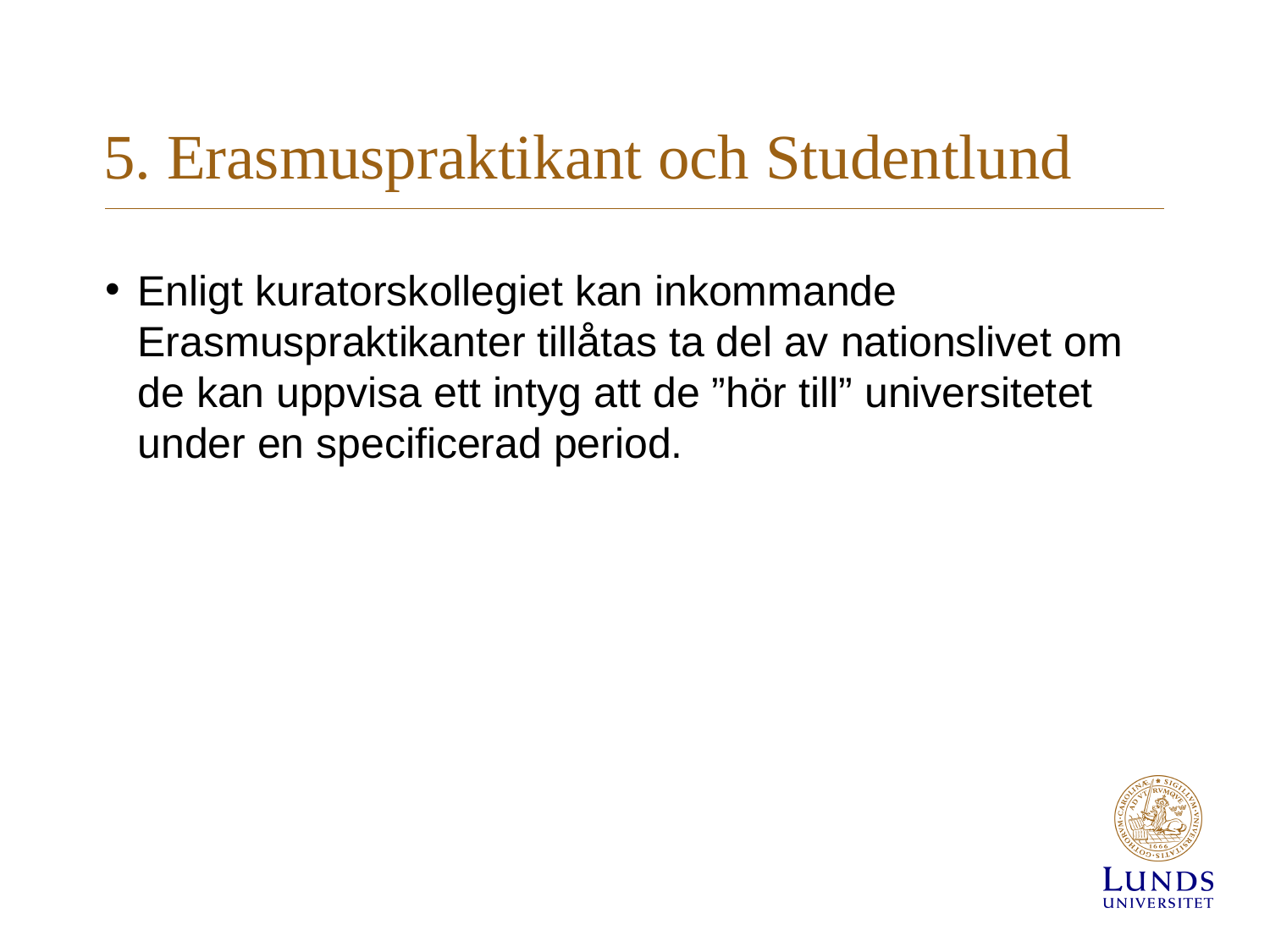

# 5. Erasmuspraktikant och Studentlund
Enligt kuratorskollegiet kan inkommande Erasmuspraktikanter tillåtas ta del av nationslivet om de kan uppvisa ett intyg att de ”hör till” universitetet under en specificerad period.